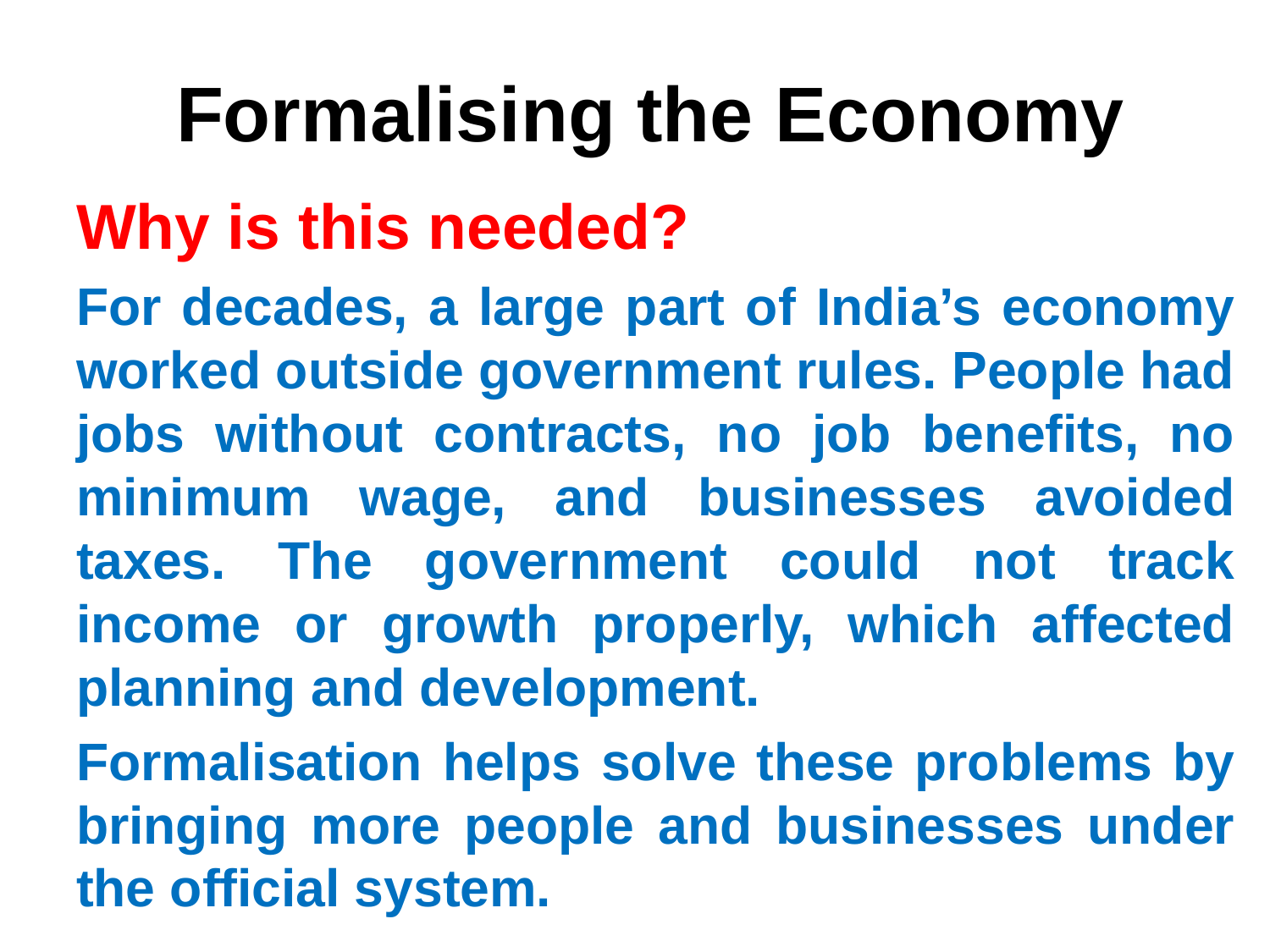

# Formalising the Economy
Why is this needed?
For decades, a large part of India’s economy worked outside government rules. People had jobs without contracts, no job benefits, no minimum wage, and businesses avoided taxes. The government could not track income or growth properly, which affected planning and development.
Formalisation helps solve these problems by bringing more people and businesses under the official system.